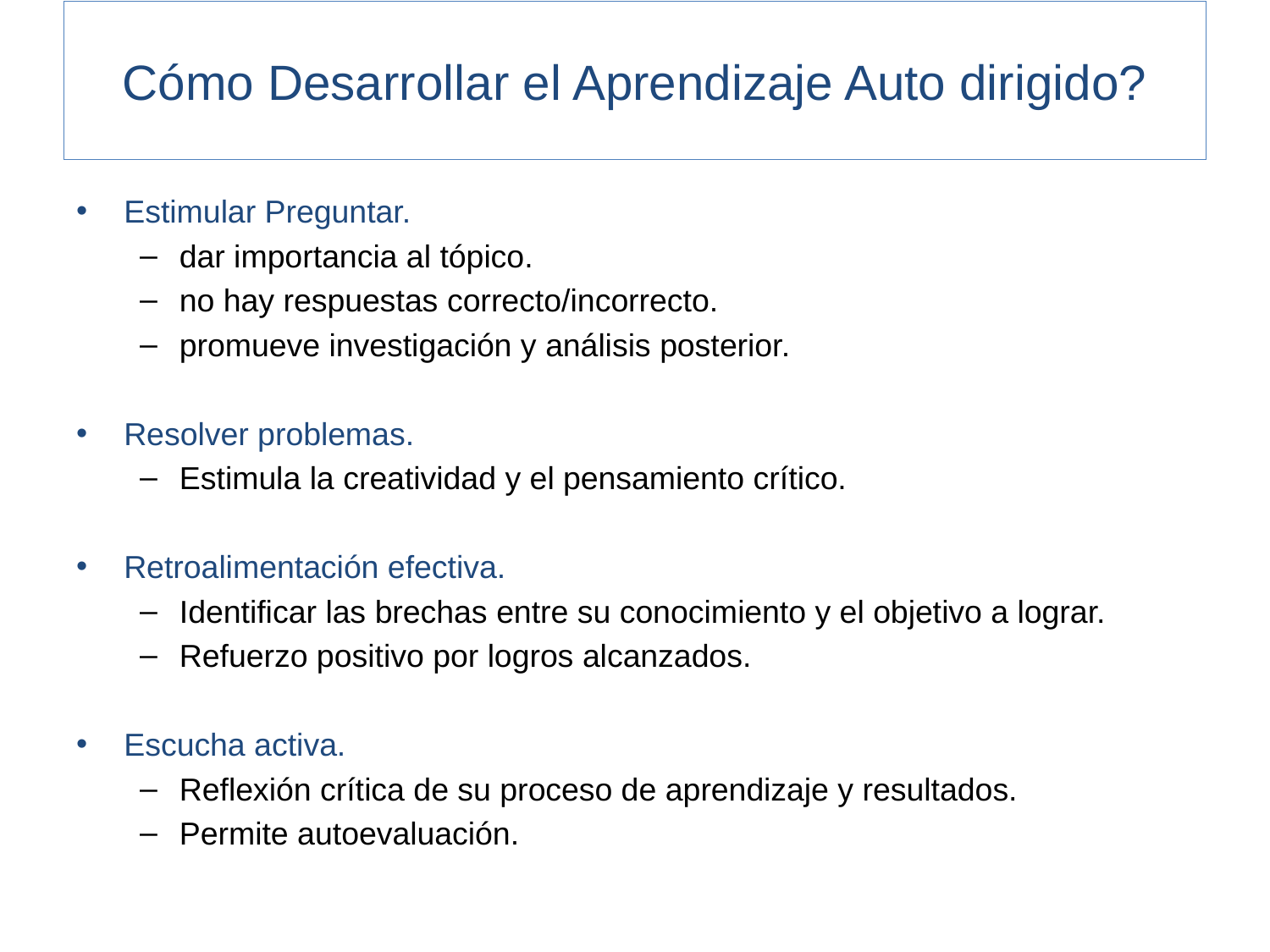

# Cómo Desarrollar el Aprendizaje Auto dirigido?
Estimular Preguntar.
dar importancia al tópico.
no hay respuestas correcto/incorrecto.
promueve investigación y análisis posterior.

Resolver problemas.
Estimula la creatividad y el pensamiento crítico.

Retroalimentación efectiva.
Identificar las brechas entre su conocimiento y el objetivo a lograr.
Refuerzo positivo por logros alcanzados.

Escucha activa.
Reflexión crítica de su proceso de aprendizaje y resultados.
Permite autoevaluación.